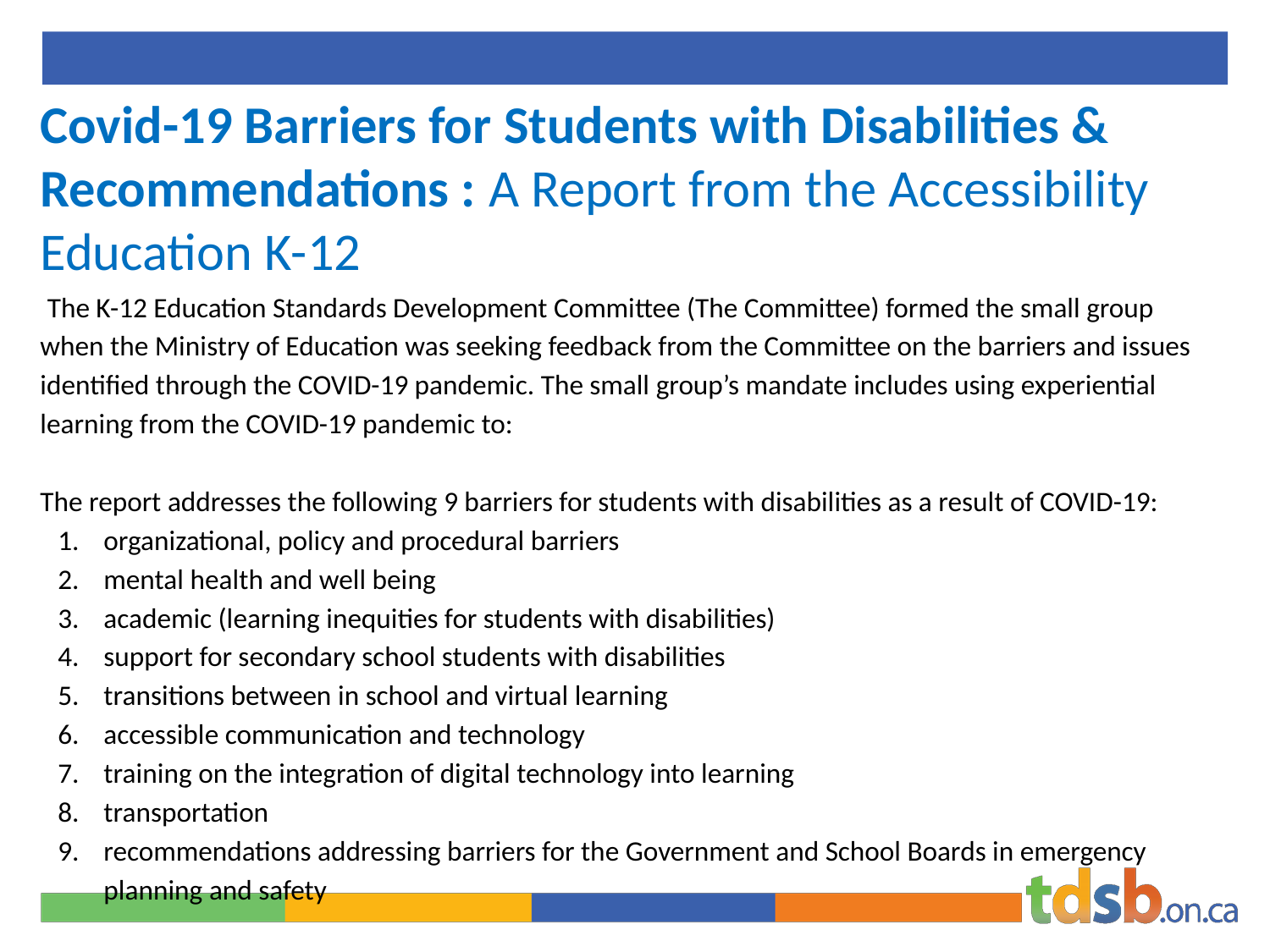

# Covid-19 Barriers for Students with Disabilities & Recommendations : A Report from the Accessibility Education K-12

 The K-12 Education Standards Development Committee (The Committee) formed the small group when the Ministry of Education was seeking feedback from the Committee on the barriers and issues identified through the COVID-19 pandemic. The small group’s mandate includes using experiential learning from the COVID-19 pandemic to:

The report addresses the following 9 barriers for students with disabilities as a result of COVID-19:
organizational, policy and procedural barriers
mental health and well being
academic (learning inequities for students with disabilities)
support for secondary school students with disabilities
transitions between in school and virtual learning
accessible communication and technology
training on the integration of digital technology into learning
transportation
recommendations addressing barriers for the Government and School Boards in emergency planning and safety